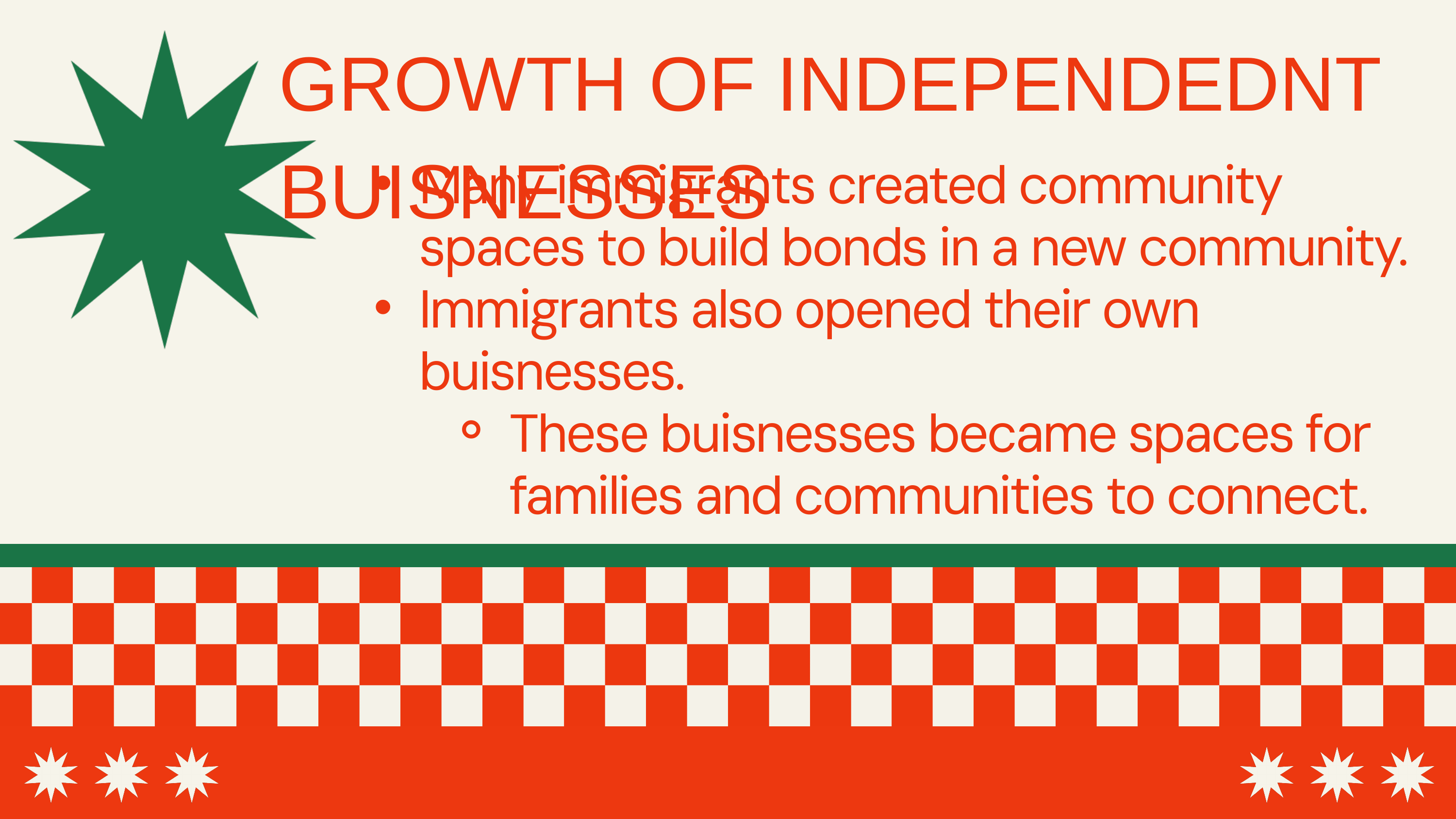

GROWTH OF INDEPENDEDNT BUISNESSES

Many immigrants created community spaces to build bonds in a new community.
Immigrants also opened their own buisnesses.
These buisnesses became spaces for families and communities to connect.